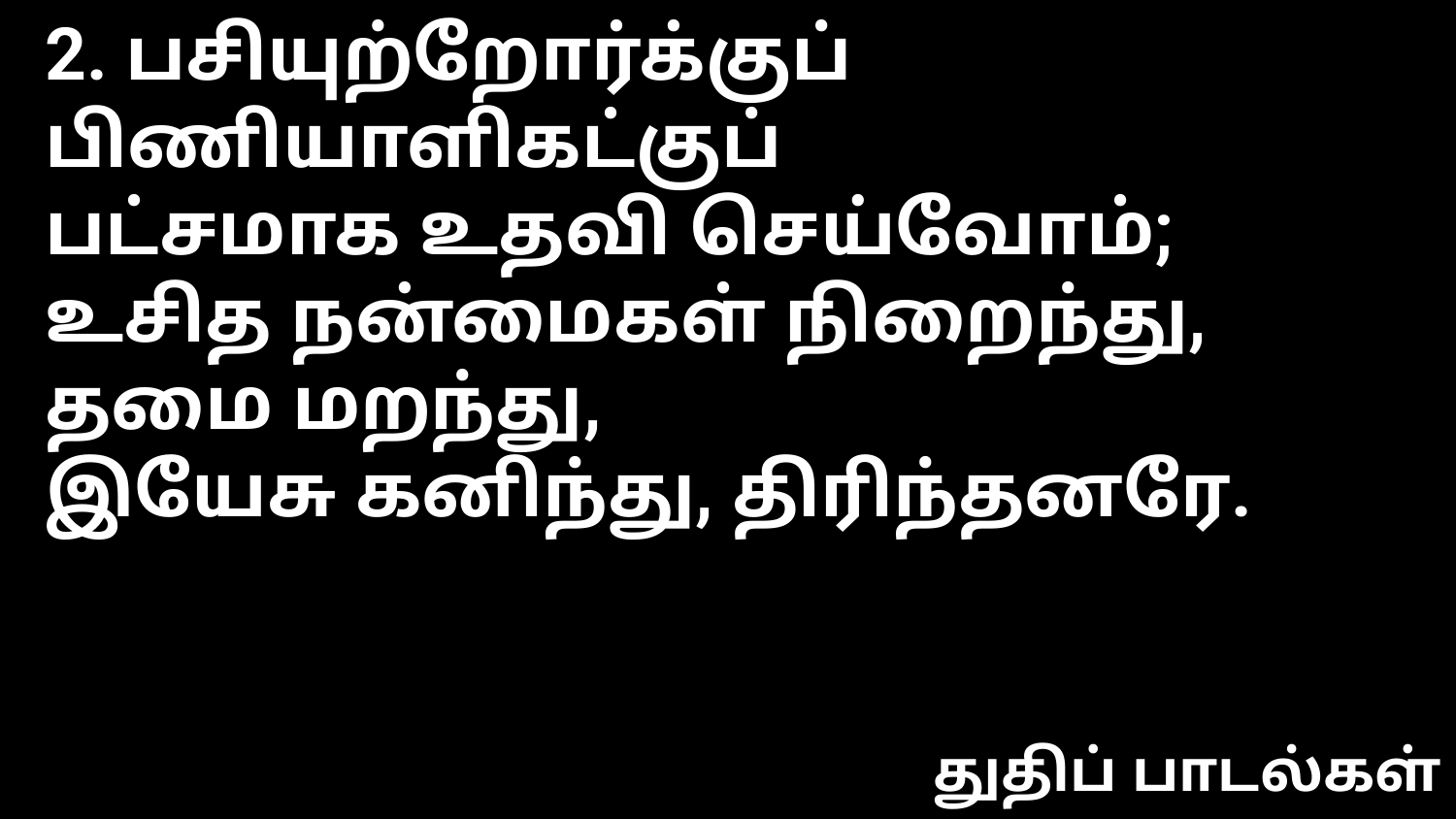

2. பசியுற்றோர்க்குப் பிணியாளிகட்குப்
பட்சமாக உதவி செய்வோம்;
உசித நன்மைகள் நிறைந்து, தமை மறந்து,
இயேசு கனிந்து, திரிந்தனரே.

துதிப் பாடல்கள்